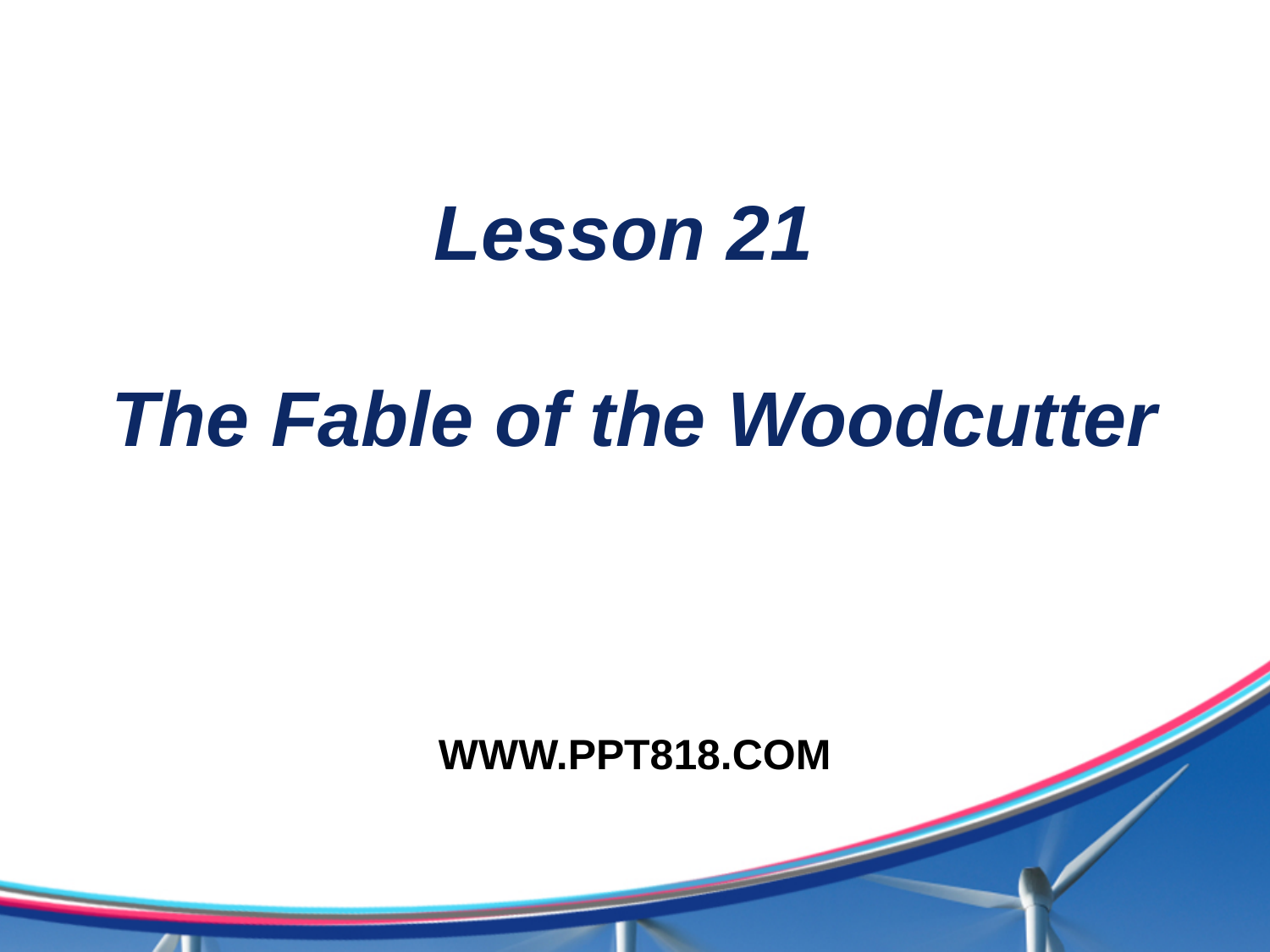

Lesson 21
The Fable of the Woodcutter
WWW.PPT818.COM